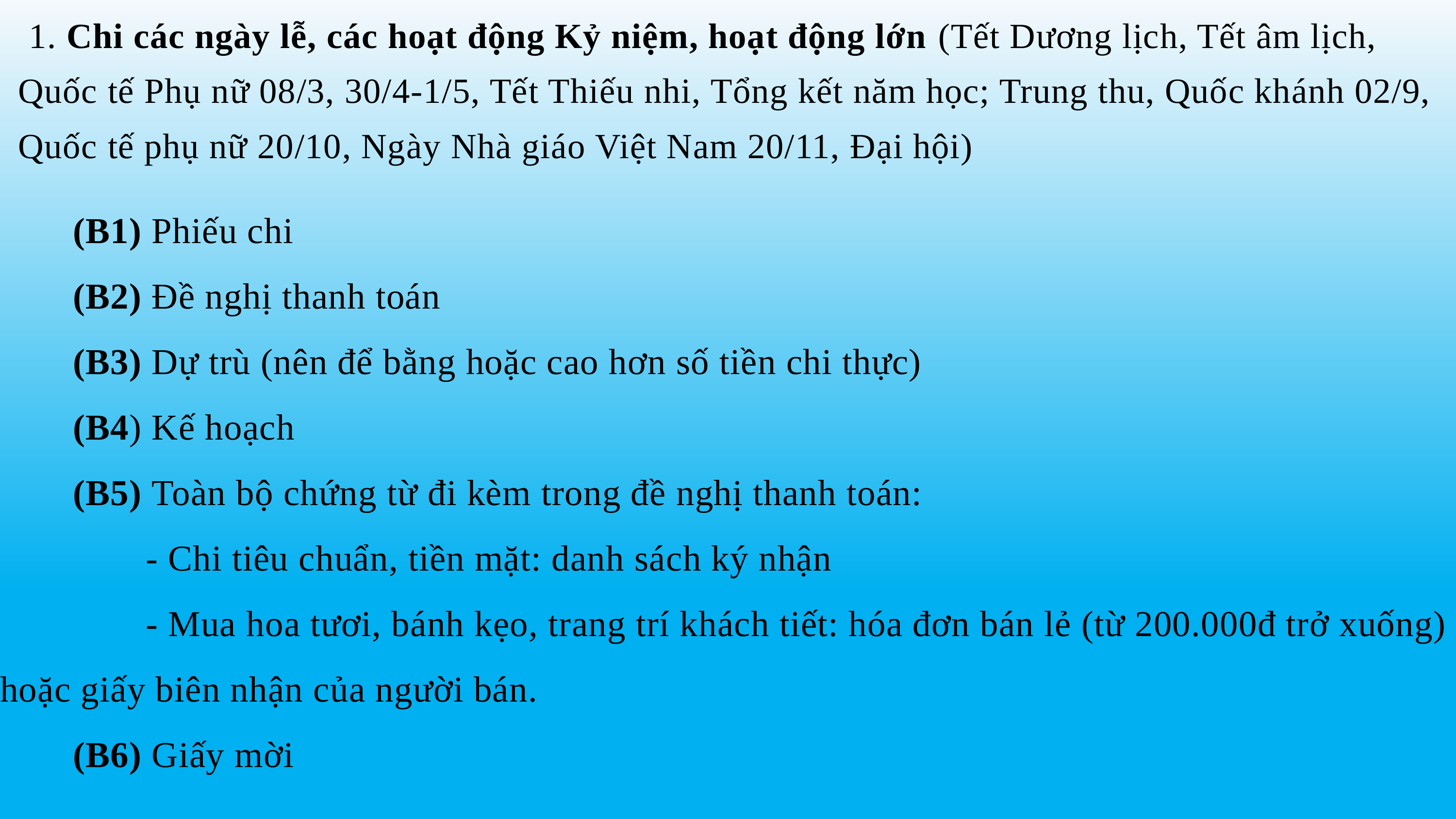

1. Chi các ngày lễ, các hoạt động Kỷ niệm, hoạt động lớn (Tết Dương lịch, Tết âm lịch, Quốc tế Phụ nữ 08/3, 30/4-1/5, Tết Thiếu nhi, Tổng kết năm học; Trung thu, Quốc khánh 02/9, Quốc tế phụ nữ 20/10, Ngày Nhà giáo Việt Nam 20/11, Đại hội)
 	(B1) Phiếu chi
	(B2) Đề nghị thanh toán
	(B3) Dự trù (nên để bằng hoặc cao hơn số tiền chi thực)
	(B4) Kế hoạch
	(B5) Toàn bộ chứng từ đi kèm trong đề nghị thanh toán:
		- Chi tiêu chuẩn, tiền mặt: danh sách ký nhận
		- Mua hoa tươi, bánh kẹo, trang trí khách tiết: hóa đơn bán lẻ (từ 200.000đ trở xuống) hoặc giấy biên nhận của người bán.
	(B6) Giấy mời